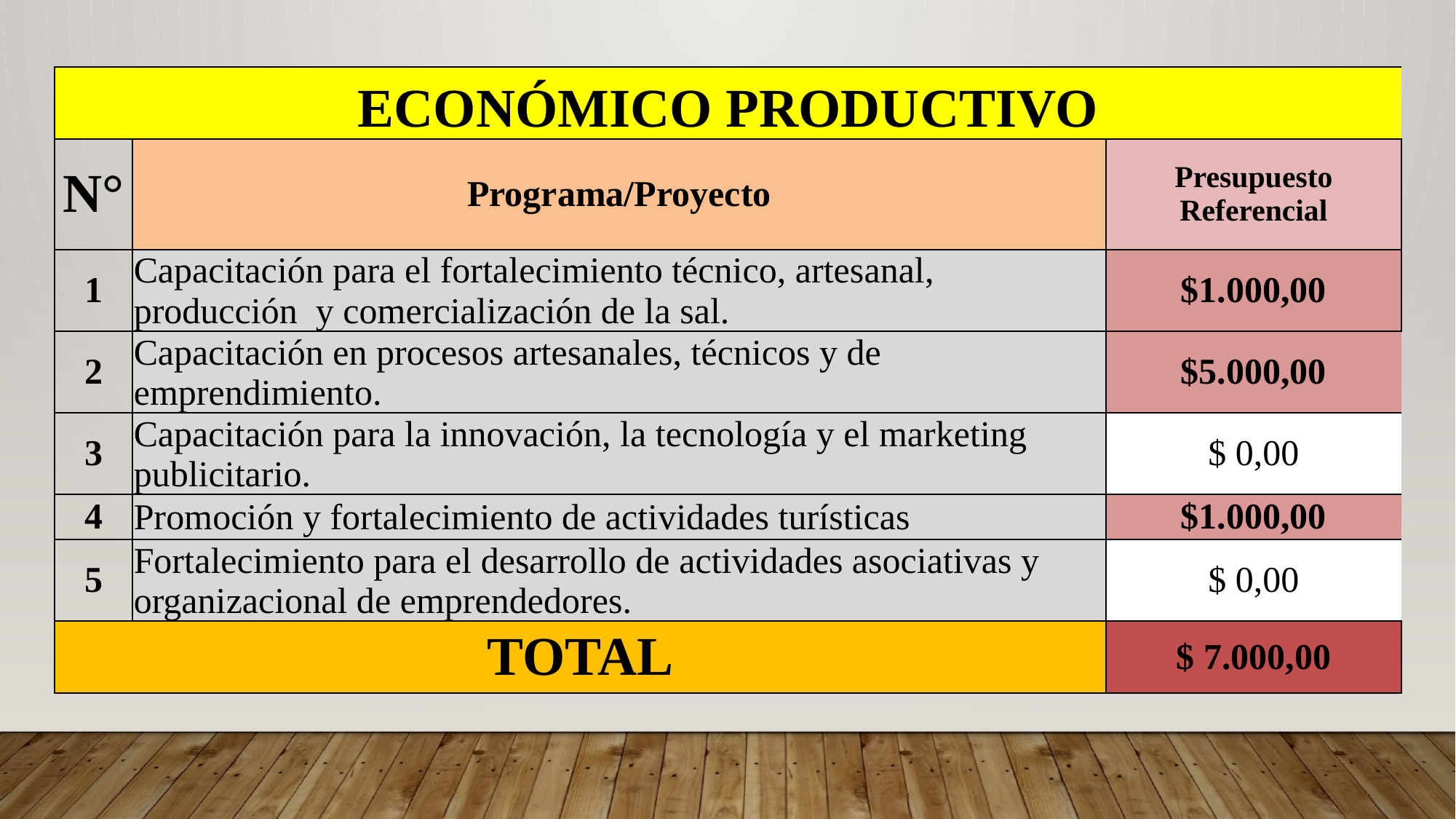

| ECONÓMICO PRODUCTIVO |  |  |
| --- | --- | --- |
| N° | Programa/Proyecto | Presupuesto Referencial |
| 1 | Capacitación para el fortalecimiento técnico, artesanal, producción y comercialización de la sal. | $1.000,00 |
| 2 | Capacitación en procesos artesanales, técnicos y de emprendimiento. | $5.000,00 |
| 3 | Capacitación para la innovación, la tecnología y el marketing publicitario. | $ 0,00 |
| 4 | Promoción y fortalecimiento de actividades turísticas | $1.000,00 |
| 5 | Fortalecimiento para el desarrollo de actividades asociativas y organizacional de emprendedores. | $ 0,00 |
| TOTAL |  | $ 7.000,00 |